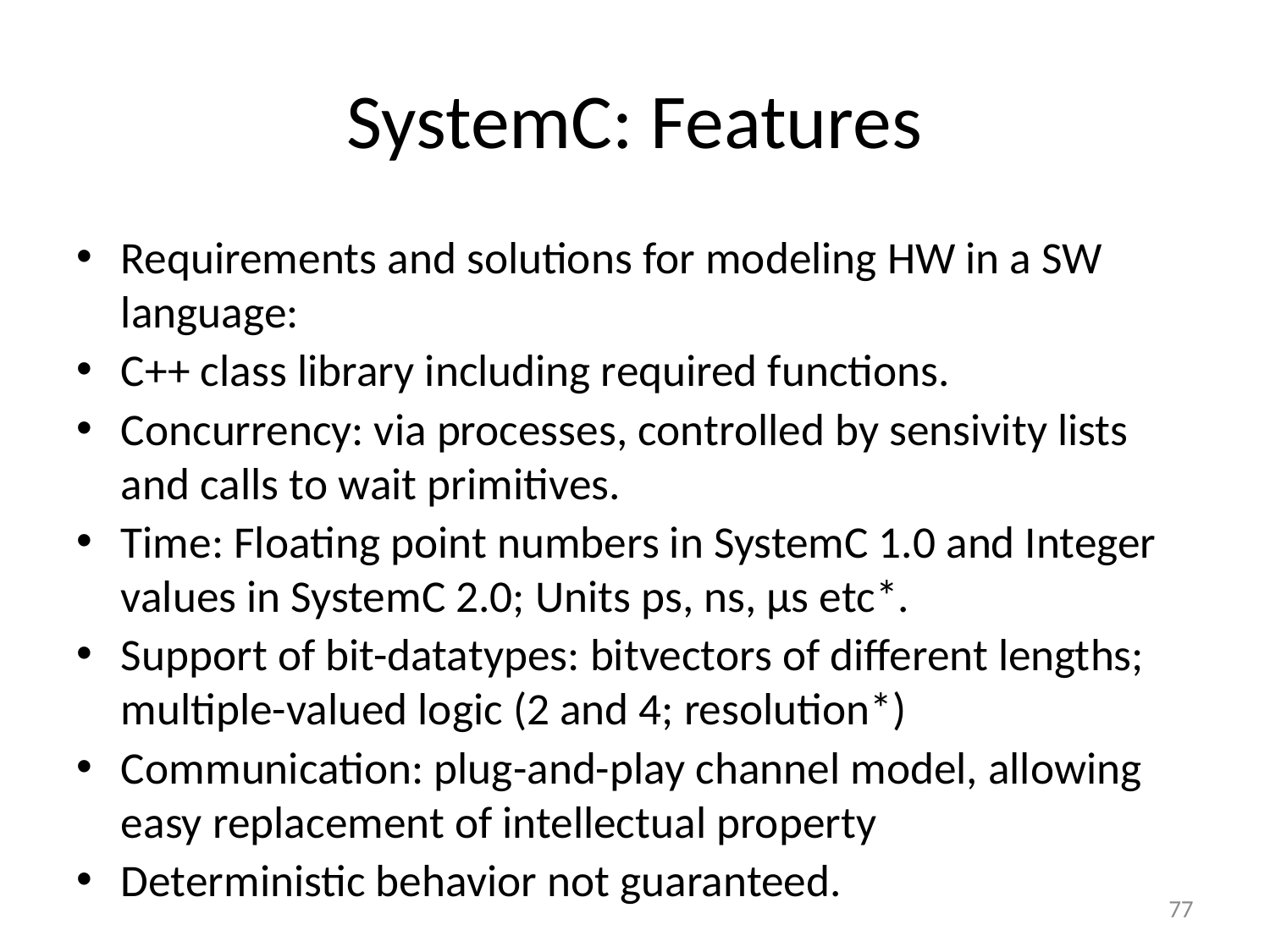

# SystemC: Features
Requirements and solutions for modeling HW in a SW language:
C++ class library including required functions.
Concurrency: via processes, controlled by sensivity lists and calls to wait primitives.
Time: Floating point numbers in SystemC 1.0 and Integer values in SystemC 2.0; Units ps, ns, µs etc*.
Support of bit-datatypes: bitvectors of different lengths; multiple-valued logic (2 and 4; resolution*)
Communication: plug-and-play channel model, allowing easy replacement of intellectual property
Deterministic behavior not guaranteed.
77